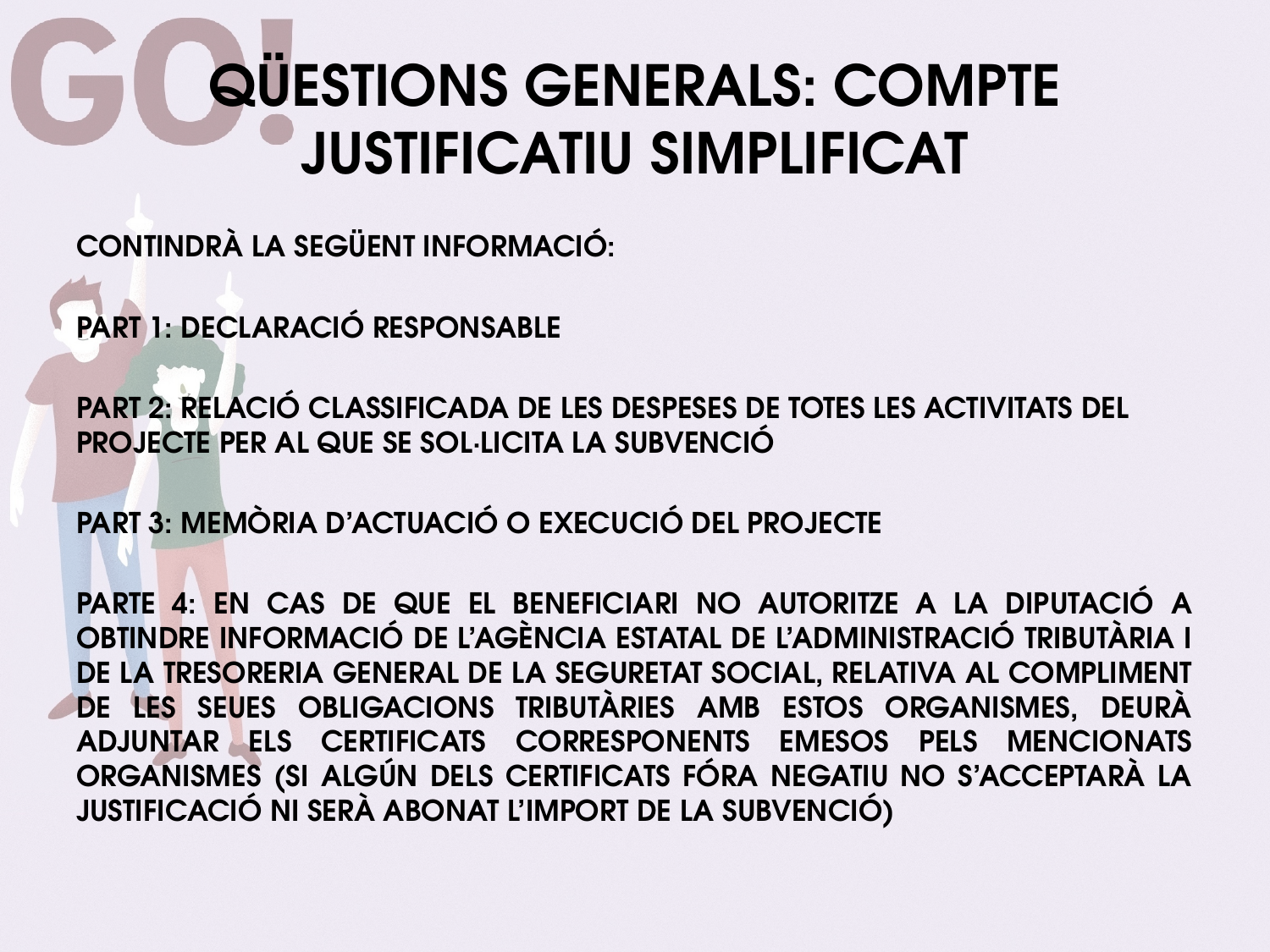

# QÜESTIONS GENERALS: COMPTE JUSTIFICATIU SIMPLIFICAT
CONTINDRÀ LA SEGÜENT INFORMACIÓ:

PART 1: DECLARACIÓ RESPONSABLE

PART 2: RELACIÓ CLASSIFICADA DE LES DESPESES DE TOTES LES ACTIVITATS DEL PROJECTE PER AL QUE SE SOL·LICITA LA SUBVENCIÓ

PART 3: MEMÒRIA D’ACTUACIÓ O EXECUCIÓ DEL PROJECTE

PARTE 4: EN CAS DE QUE EL BENEFICIARI NO AUTORITZE A LA DIPUTACIÓ A OBTINDRE INFORMACIÓ DE L’AGÈNCIA ESTATAL DE L’ADMINISTRACIÓ TRIBUTÀRIA I DE LA TRESORERIA GENERAL DE LA SEGURETAT SOCIAL, RELATIVA AL COMPLIMENT DE LES SEUES OBLIGACIONS TRIBUTÀRIES AMB ESTOS ORGANISMES, DEURÀ ADJUNTAR ELS CERTIFICATS CORRESPONENTS EMESOS PELS MENCIONATS ORGANISMES (SI ALGÚN DELS CERTIFICATS FÓRA NEGATIU NO S’ACCEPTARÀ LA JUSTIFICACIÓ NI SERÀ ABONAT L’IMPORT DE LA SUBVENCIÓ)